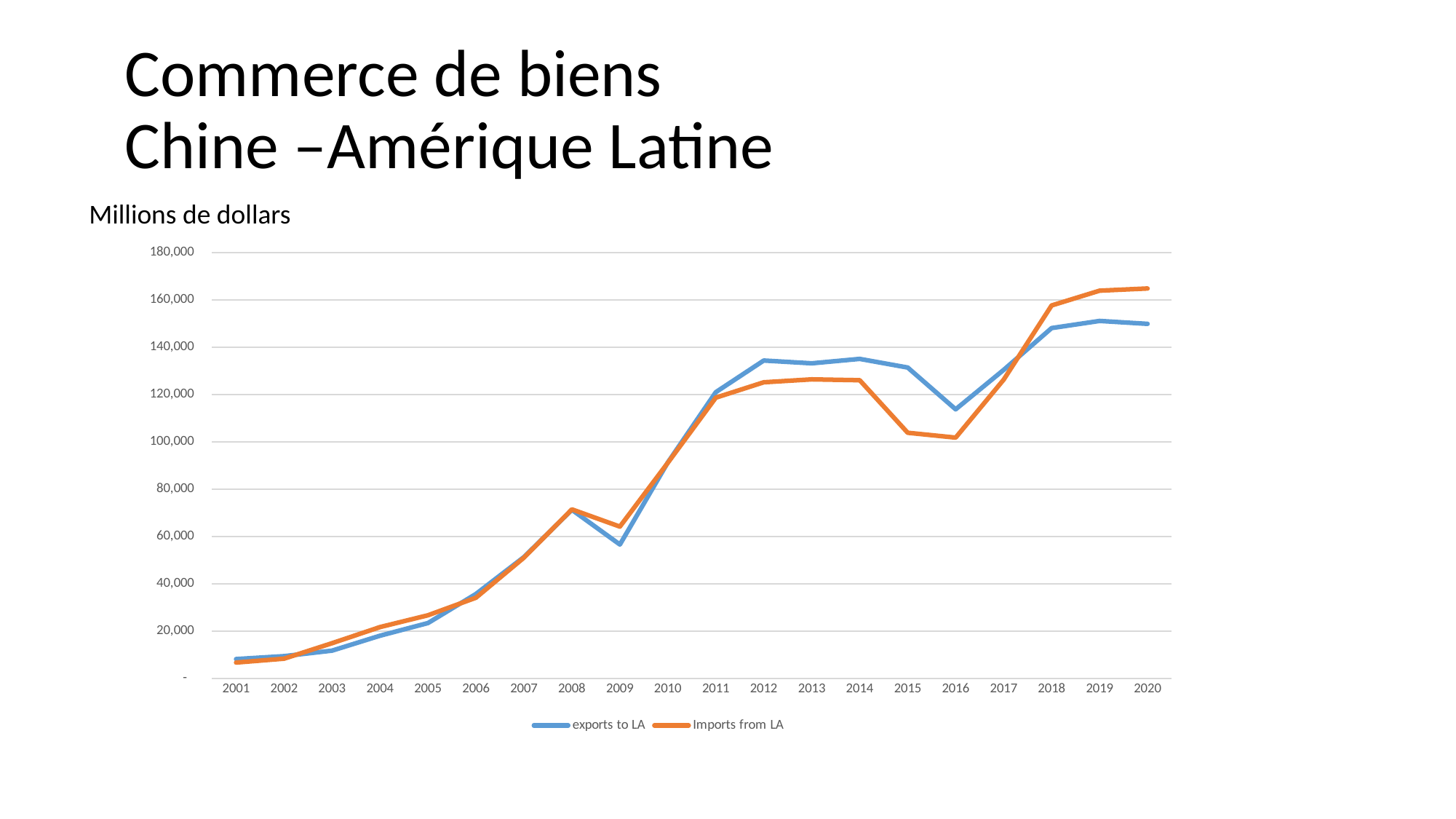

# Commerce de biens Chine –Amérique Latine
Millions de dollars

### Chart

| Category | exports to LA | Imports from LA |
|---|---|---|
| 2001 | 8155.562 | 6684.868 |
| 2002 | 9379.91 | 8312.697 |
| 2003 | 11712.046 | 14851.295 |
| 2004 | 18023.07 | 21670.99 |
| 2005 | 23378.451 | 26665.616 |
| 2006 | 35656.976 | 34071.902 |
| 2007 | 51268.396 | 51004.53 |
| 2008 | 71240.229 | 71418.195 |
| 2009 | 56558.109 | 64132.001 |
| 2010 | 91248.968 | 91104.908 |
| 2011 | 120962.104 | 118641.897 |
| 2012 | 134340.925 | 125131.26 |
| 2013 | 133151.483 | 126374.666 |
| 2014 | 135020.898 | 126003.24 |
| 2015 | 131376.875 | 103801.977 |
| 2016 | 113707.662 | 101762.503 |
| 2017 | 130363.907 | 126250.335 |
| 2018 | 148046.396 | 157610.233 |
| 2019 | 151057.095 | 163854.656 |
| 2020 | 149829.776 | 164787.994 |